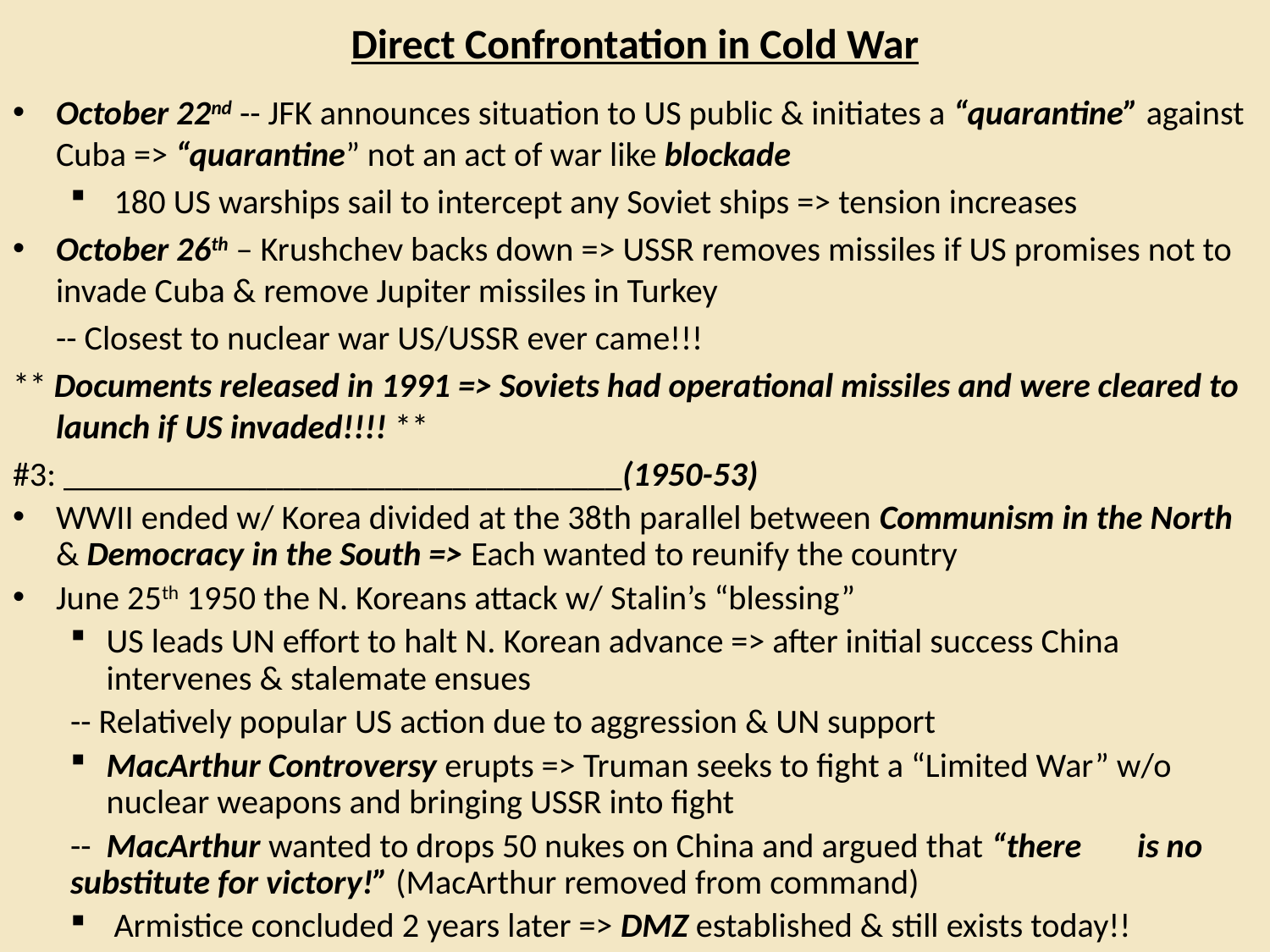

# Direct Confrontation in Cold War
October 22nd -- JFK announces situation to US public & initiates a “quarantine” against Cuba => “quarantine” not an act of war like blockade
 180 US warships sail to intercept any Soviet ships => tension increases
October 26th – Krushchev backs down => USSR removes missiles if US promises not to invade Cuba & remove Jupiter missiles in Turkey
	-- Closest to nuclear war US/USSR ever came!!!
** Documents released in 1991 => Soviets had operational missiles and were cleared to launch if US invaded!!!! **
#3: _________________________________(1950-53)
WWII ended w/ Korea divided at the 38th parallel between Communism in the North & Democracy in the South => Each wanted to reunify the country
June 25th 1950 the N. Koreans attack w/ Stalin’s “blessing”
US leads UN effort to halt N. Korean advance => after initial success China intervenes & stalemate ensues
	-- Relatively popular US action due to aggression & UN support
MacArthur Controversy erupts => Truman seeks to fight a “Limited War” w/o nuclear weapons and bringing USSR into fight
	--  MacArthur wanted to drops 50 nukes on China and argued that “there 	is no substitute for victory!” (MacArthur removed from command)
 Armistice concluded 2 years later => DMZ established & still exists today!!